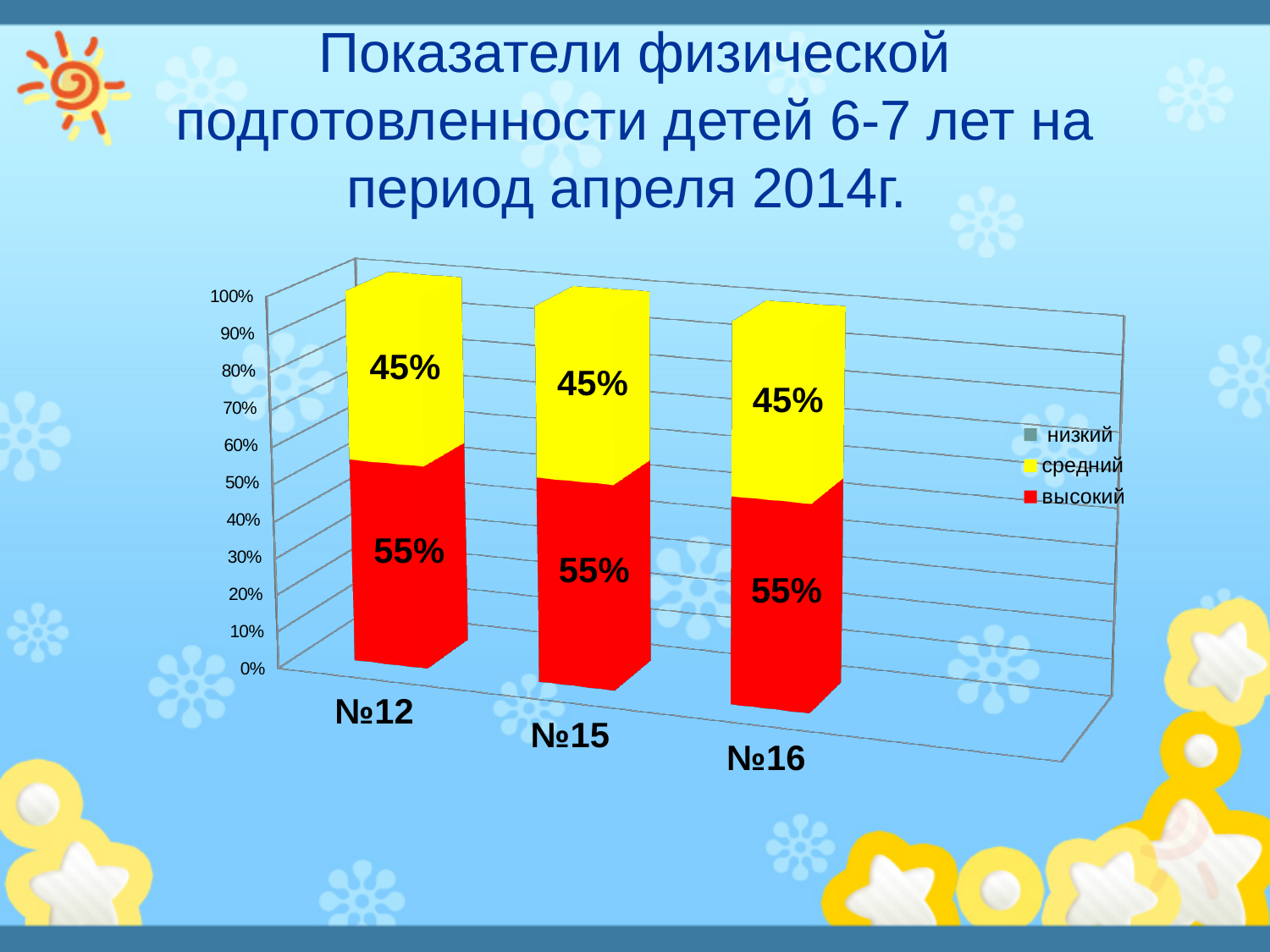

# Показатели физической подготовленности детей 6-7 лет на период апреля 2014г.

[unsupported chart]